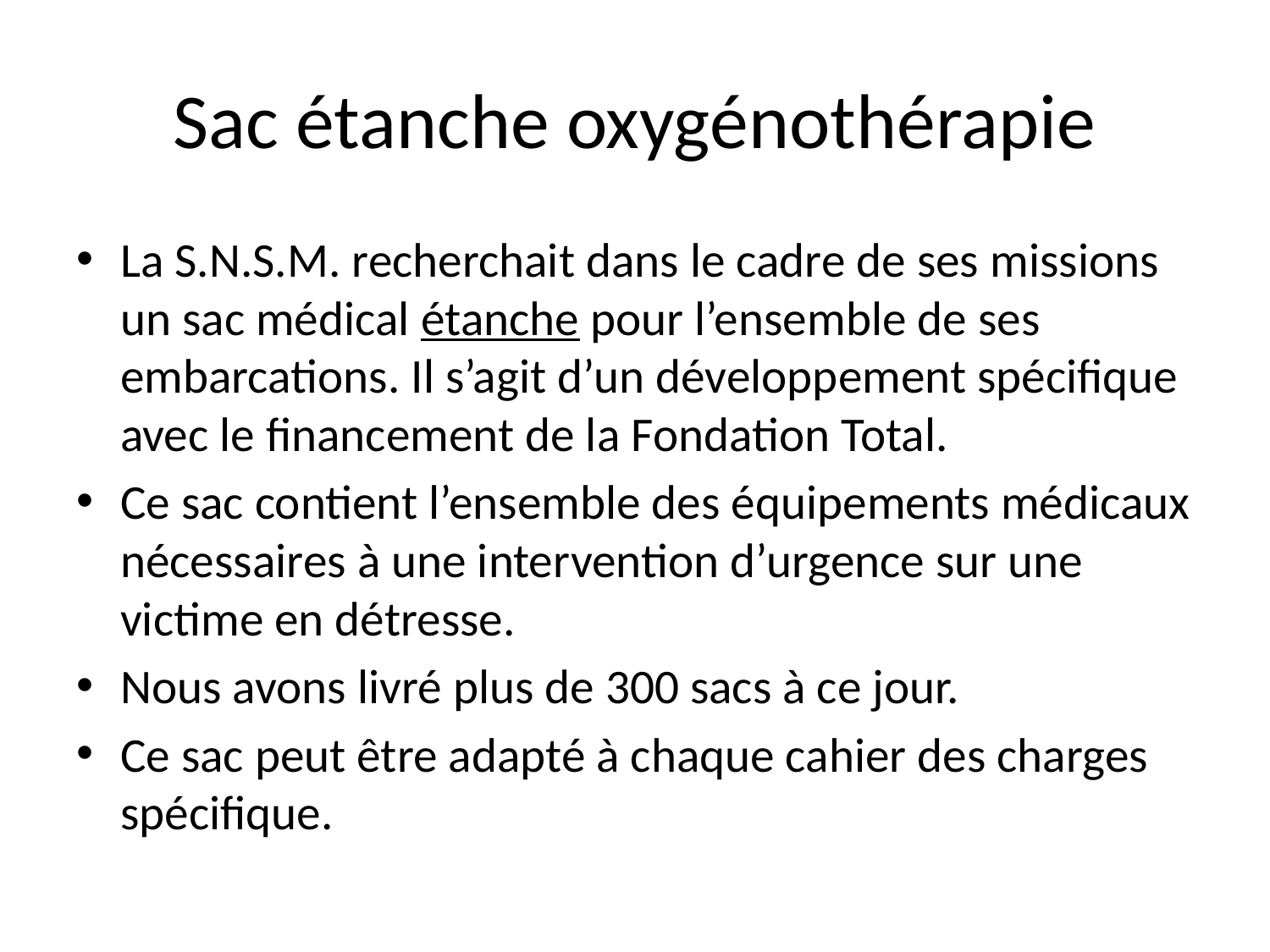

# Sac étanche oxygénothérapie
La S.N.S.M. recherchait dans le cadre de ses missions un sac médical étanche pour l’ensemble de ses embarcations. Il s’agit d’un développement spécifique avec le financement de la Fondation Total.
Ce sac contient l’ensemble des équipements médicaux nécessaires à une intervention d’urgence sur une victime en détresse.
Nous avons livré plus de 300 sacs à ce jour.
Ce sac peut être adapté à chaque cahier des charges spécifique.